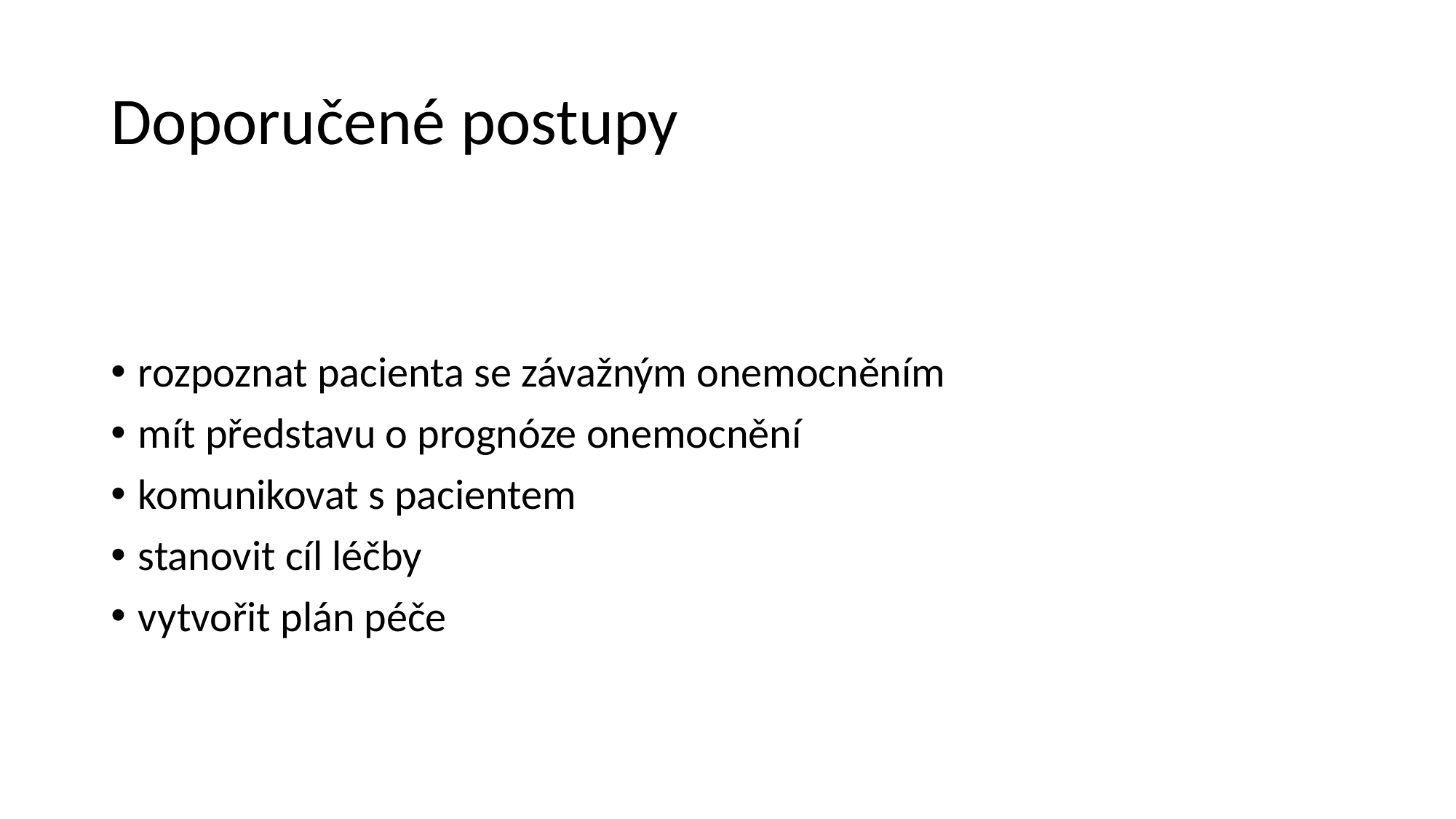

# Doporučené postupy

rozpoznat pacienta se závažným onemocněním
mít představu o prognóze onemocnění
komunikovat s pacientem
stanovit cíl léčby
vytvořit plán péče